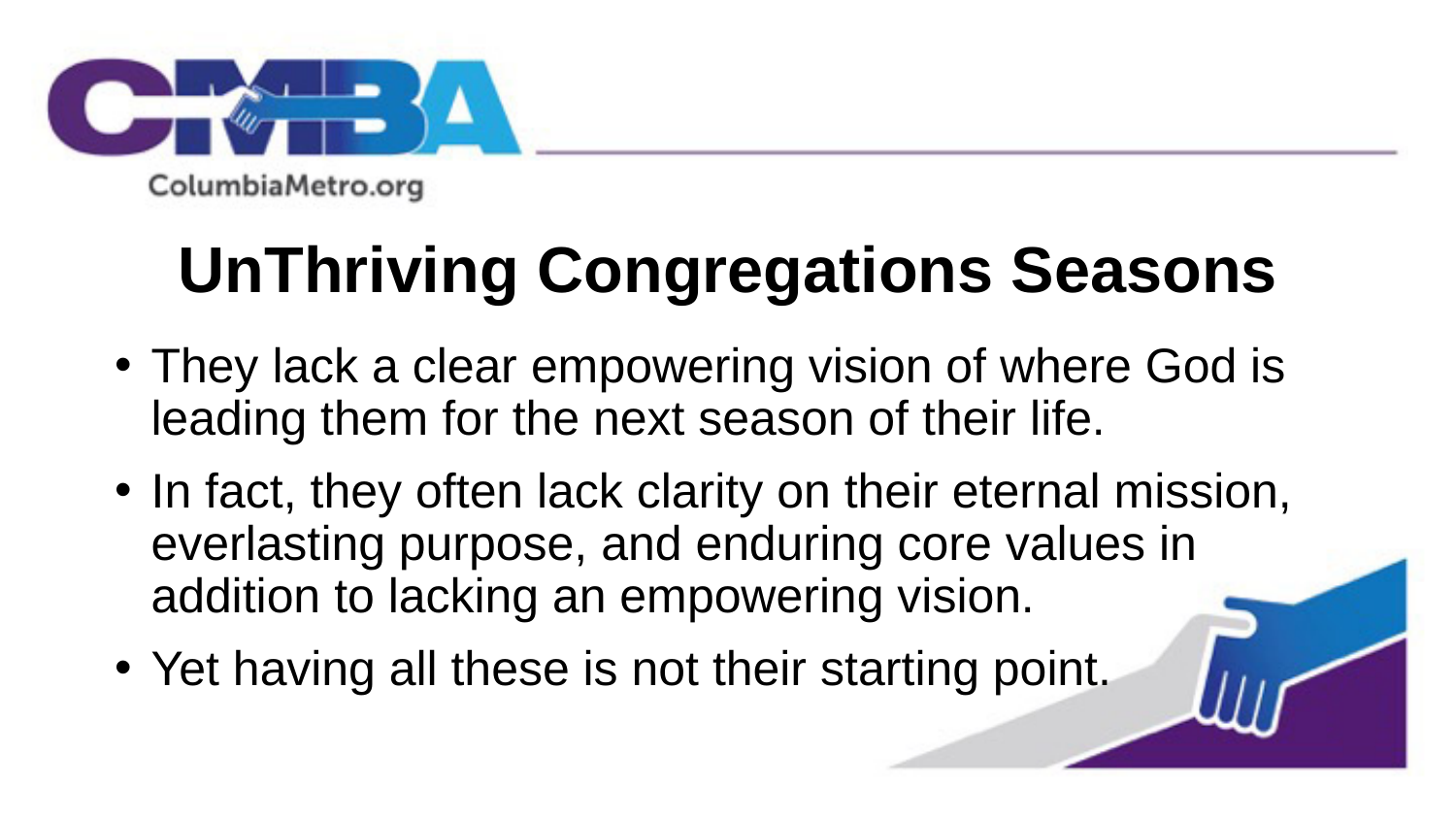

# UnThriving Congregations Seasons
They lack a clear empowering vision of where God is leading them for the next season of their life.
In fact, they often lack clarity on their eternal mission, everlasting purpose, and enduring core values in addition to lacking an empowering vision.
Yet having all these is not their starting point.